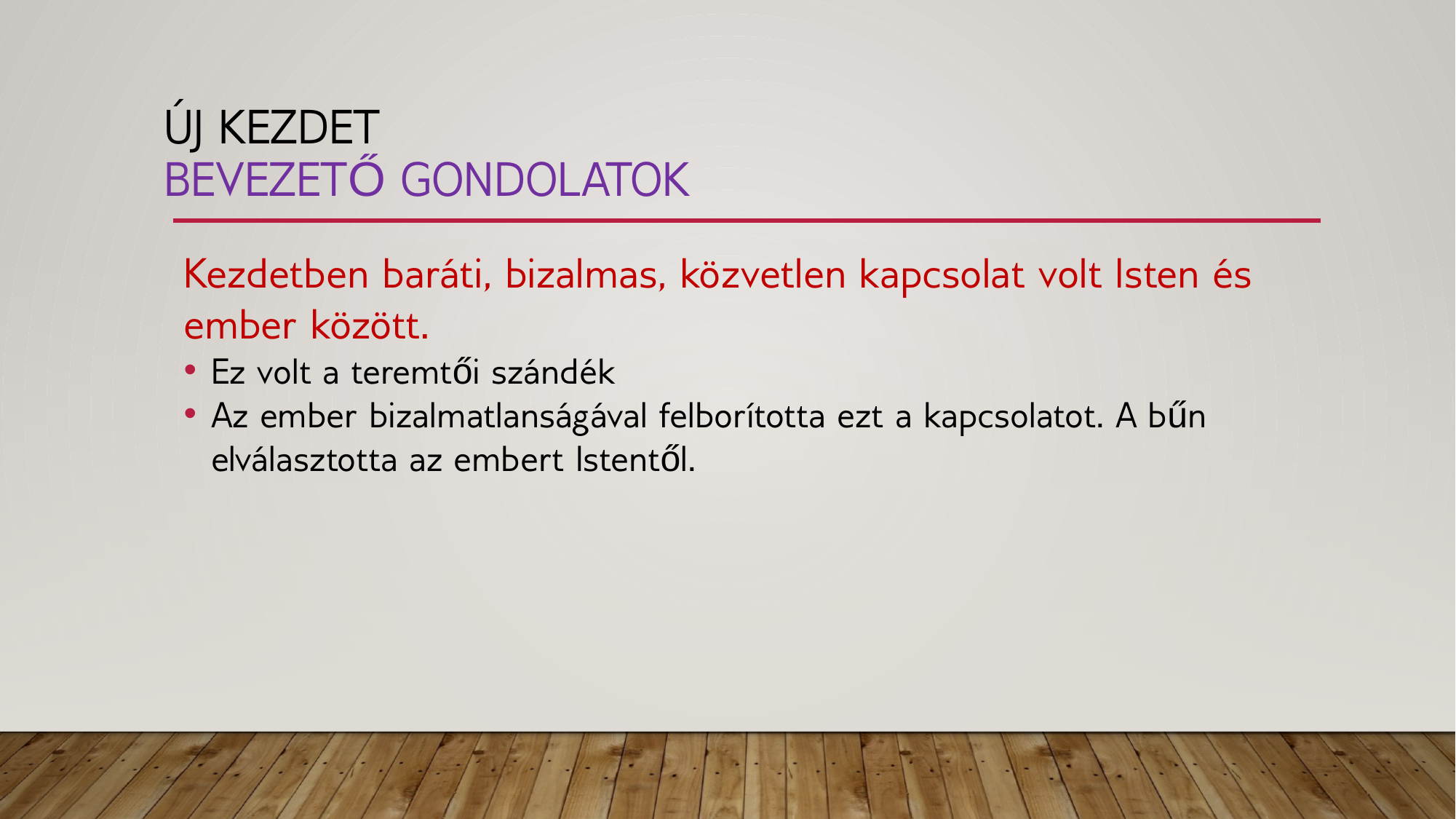

# Új kezdet bevezető gondolatok
Kezdetben baráti, bizalmas, közvetlen kapcsolat volt Isten és ember között.
Ez volt a teremtői szándék
Az ember bizalmatlanságával felborította ezt a kapcsolatot. A bűn elválasztotta az embert Istentől.